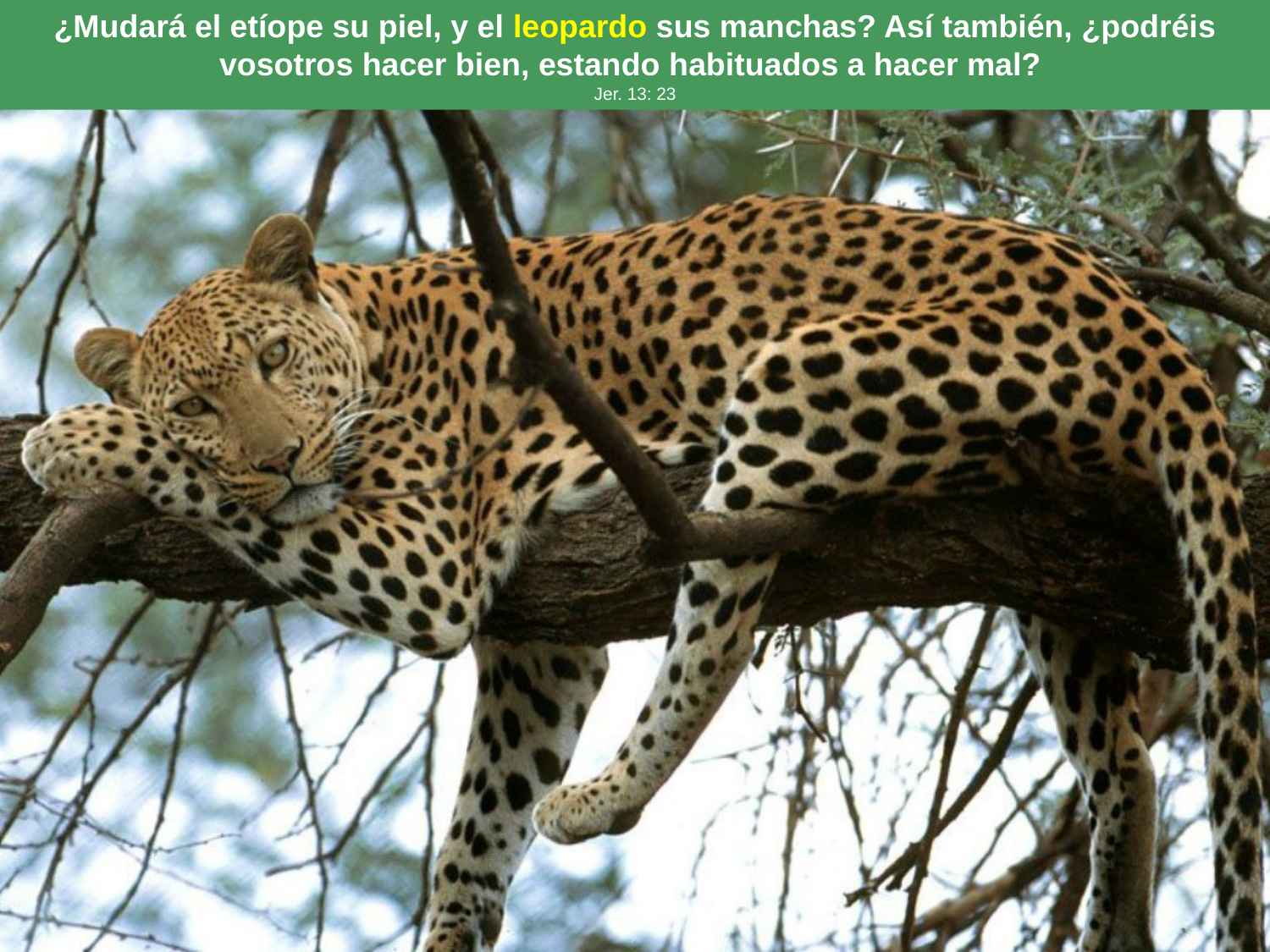

¿Mudará el etíope su piel, y el leopardo sus manchas? Así también, ¿podréis vosotros hacer bien, estando habituados a hacer mal?
Jer. 13: 23